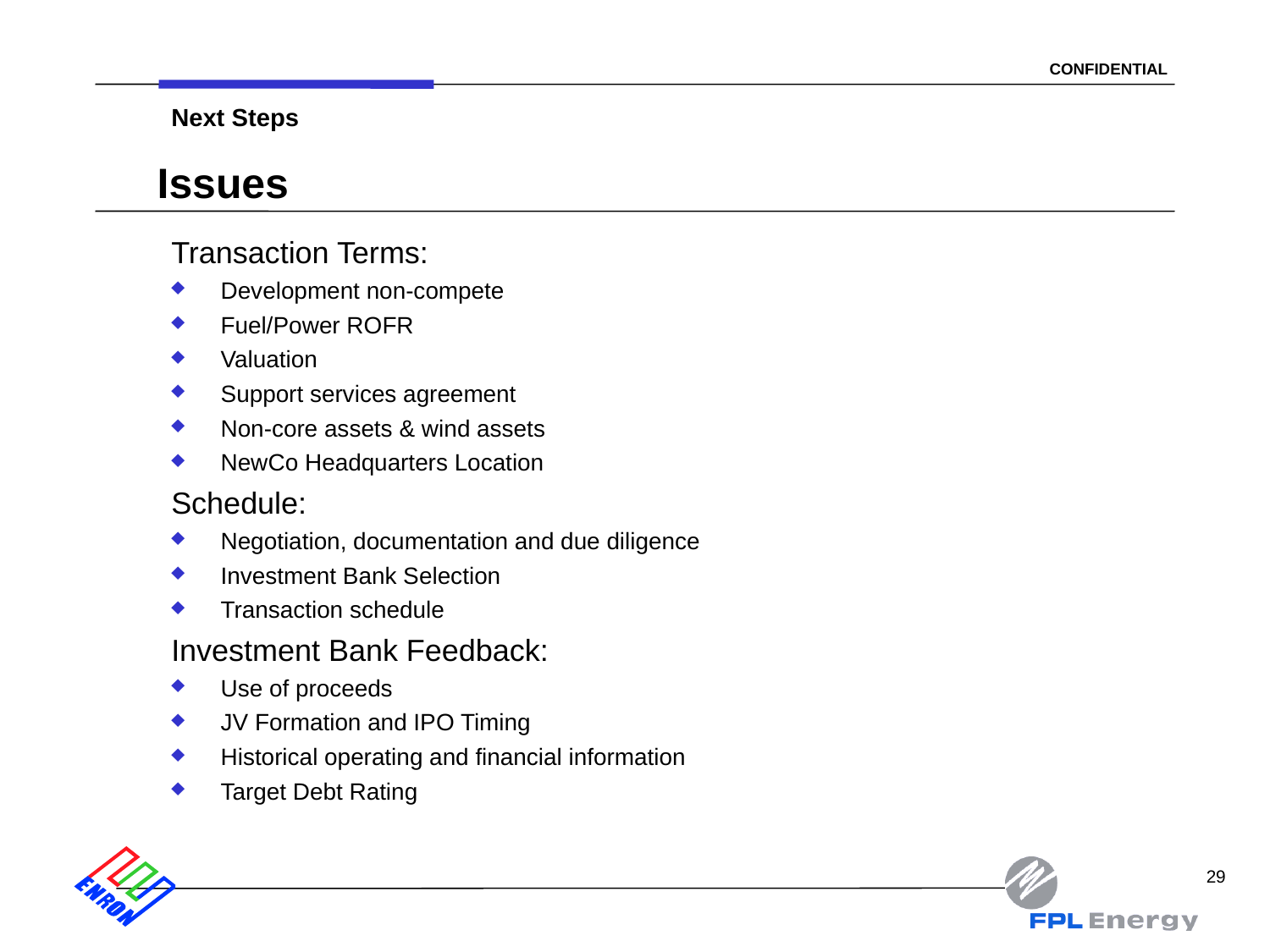

29
Next Steps
# Issues

Transaction Terms:
Development non-compete
Fuel/Power ROFR
Valuation
Support services agreement
Non-core assets & wind assets
NewCo Headquarters Location
Schedule:
Negotiation, documentation and due diligence
Investment Bank Selection
Transaction schedule
Investment Bank Feedback:
Use of proceeds
JV Formation and IPO Timing
Historical operating and financial information
Target Debt Rating